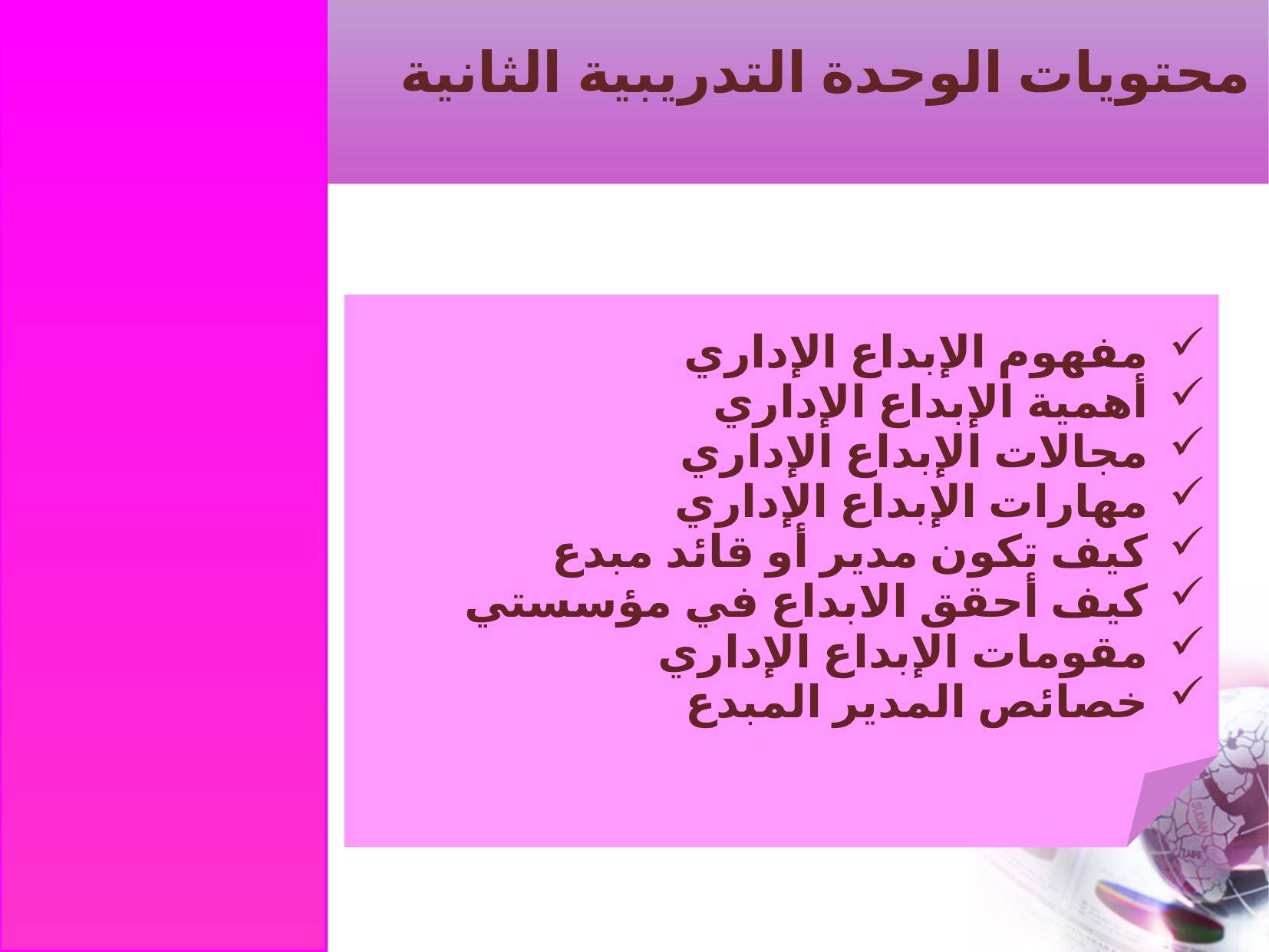

محتويات الوحدة التدريبية الثانية

مفهوم الإبداع الإداري
أهمية الإبداع الإداري
مجالات الإبداع الإداري
مهارات الإبداع الإداري
كيف تكون مدير أو قائد مبدع
كيف أحقق الابداع في مؤسستي
مقومات الإبداع الإداري
خصائص المدير المبدع